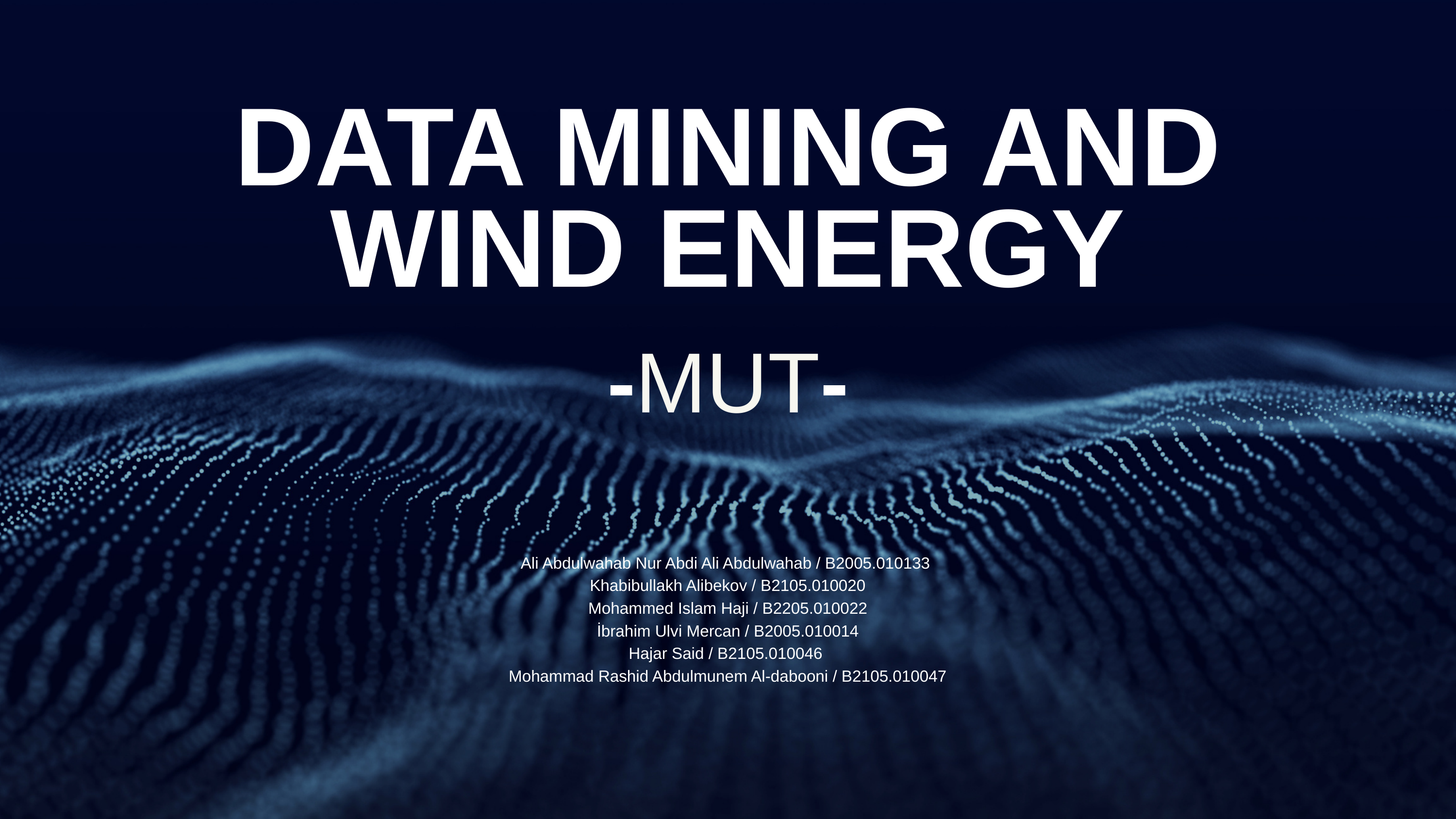

DATA MINING AND
WIND ENERGY
-MUT-
Ali Abdulwahab Nur Abdi Ali Abdulwahab / B2005.010133
Khabibullakh Alibekov / B2105.010020
Mohammed Islam Haji / B2205.010022
İbrahim Ulvi Mercan / B2005.010014
Hajar Said / B2105.010046
Mohammad Rashid Abdulmunem Al-dabooni / B2105.010047